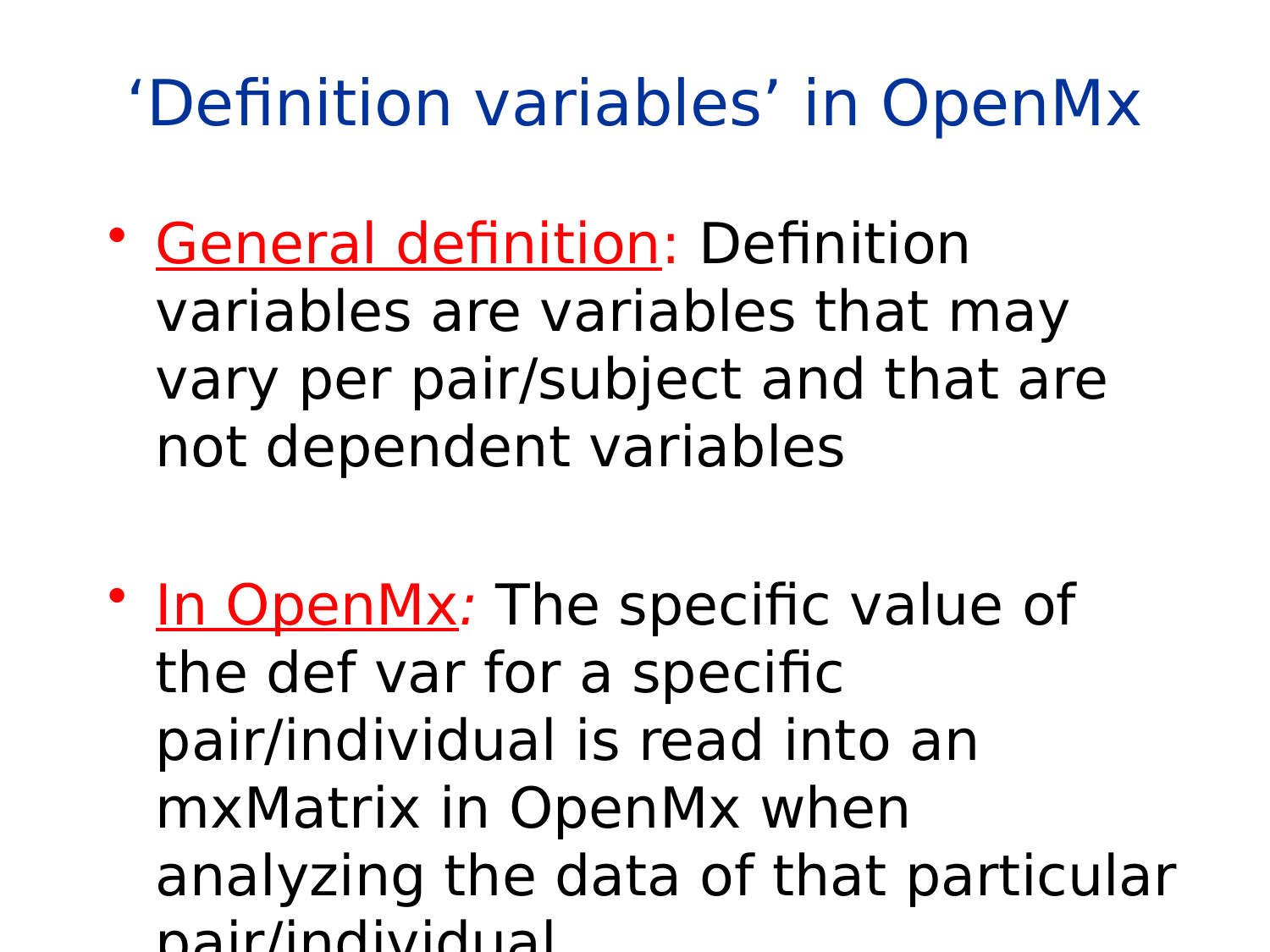

# ‘Definition variables’ in OpenMx
General definition: Definition variables are variables that may vary per pair/subject and that are not dependent variables

In OpenMx: The specific value of  the def var for a specific pair/individual is read into an mxMatrix in OpenMx when analyzing the data of that particular pair/individual